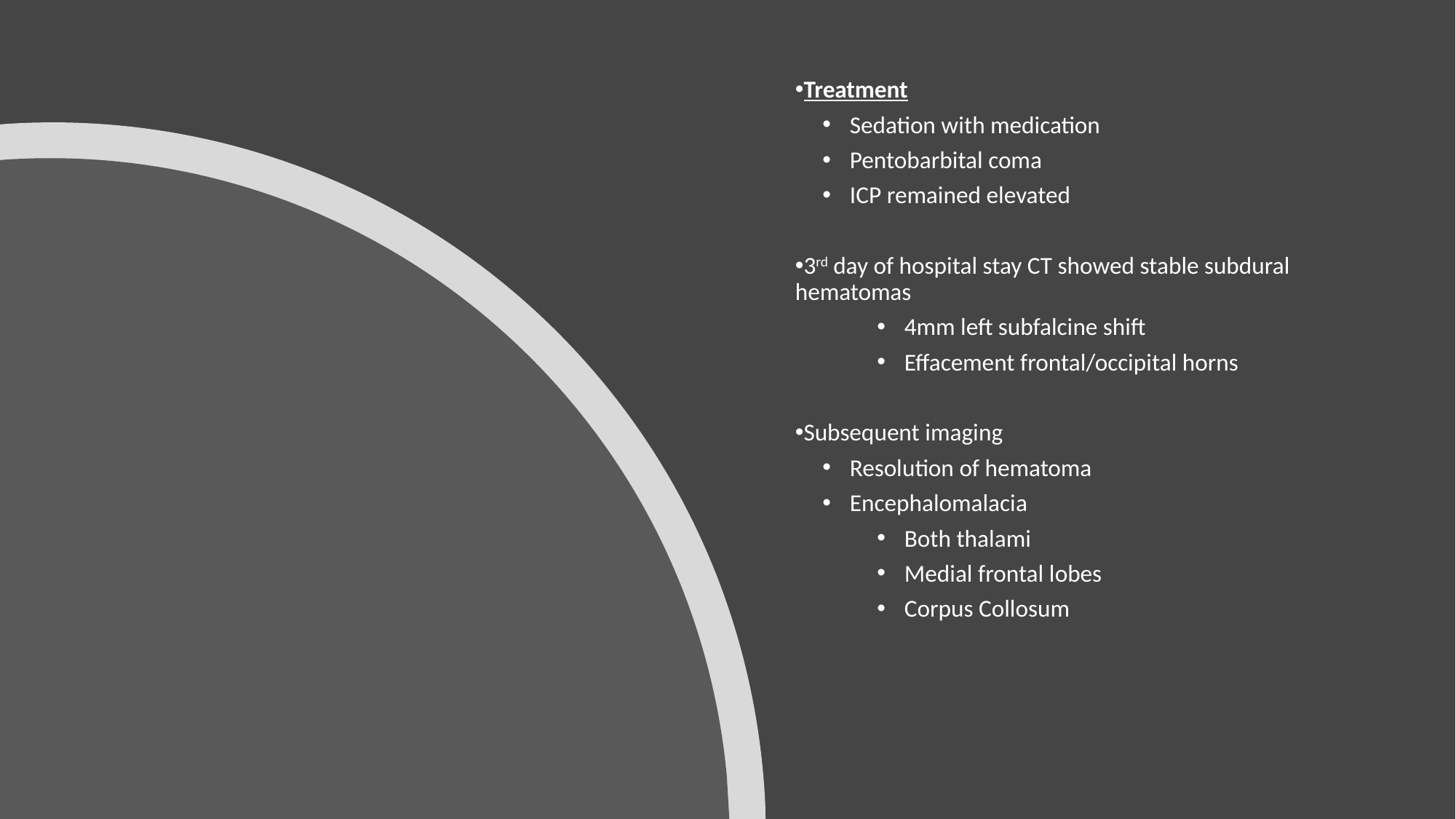

Treatment
Sedation with medication
Pentobarbital coma
ICP remained elevated

3rd day of hospital stay CT showed stable subdural hematomas
4mm left subfalcine shift
Effacement frontal/occipital horns

Subsequent imaging
Resolution of hematoma
Encephalomalacia
Both thalami
Medial frontal lobes
Corpus Collosum